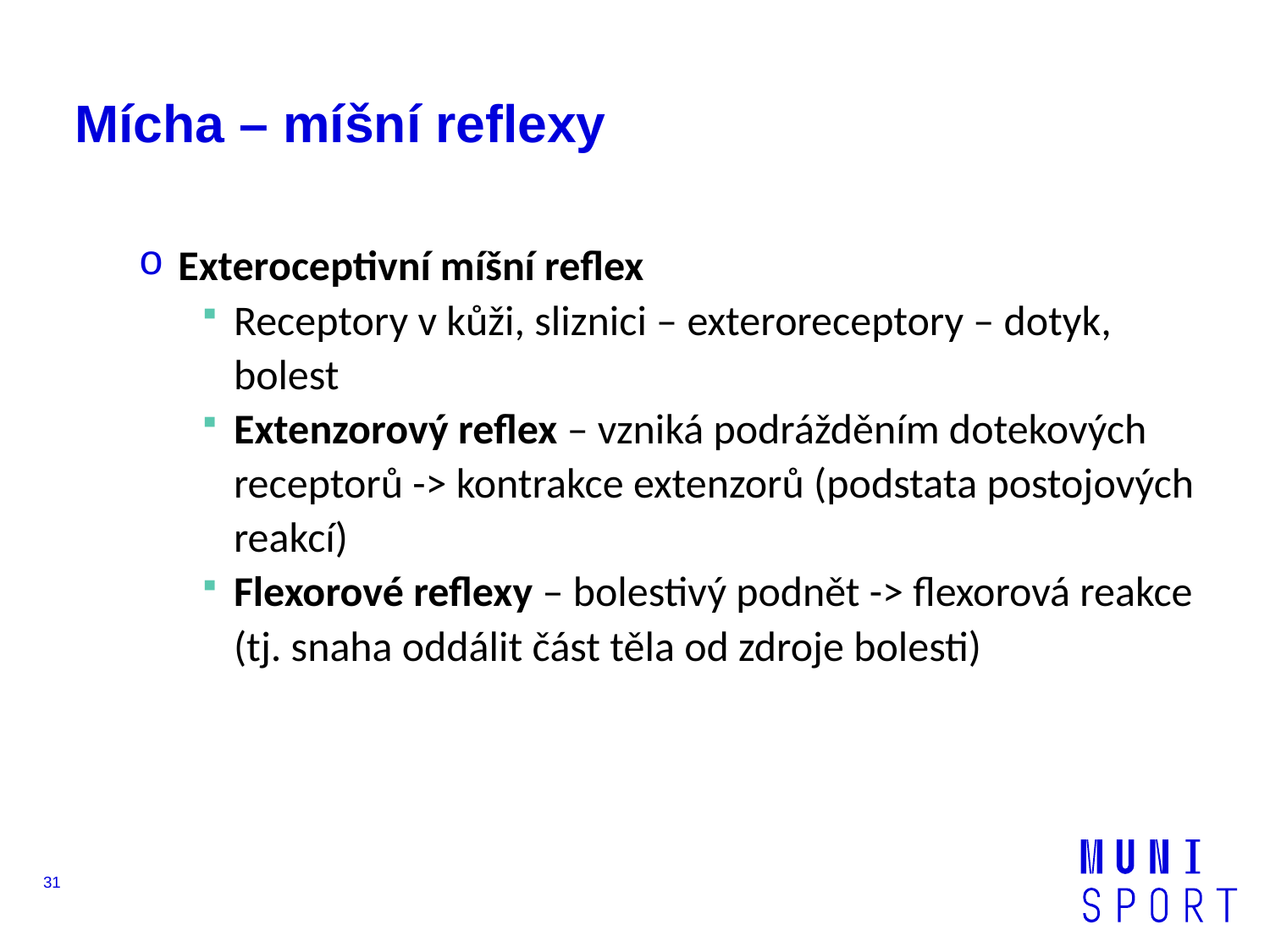

# Mícha – míšní reflexy
Exteroceptivní míšní reflex
Receptory v kůži, sliznici – exteroreceptory – dotyk, bolest
Extenzorový reflex – vzniká podrážděním dotekových receptorů -> kontrakce extenzorů (podstata postojových reakcí)
Flexorové reflexy – bolestivý podnět -> flexorová reakce (tj. snaha oddálit část těla od zdroje bolesti)

31